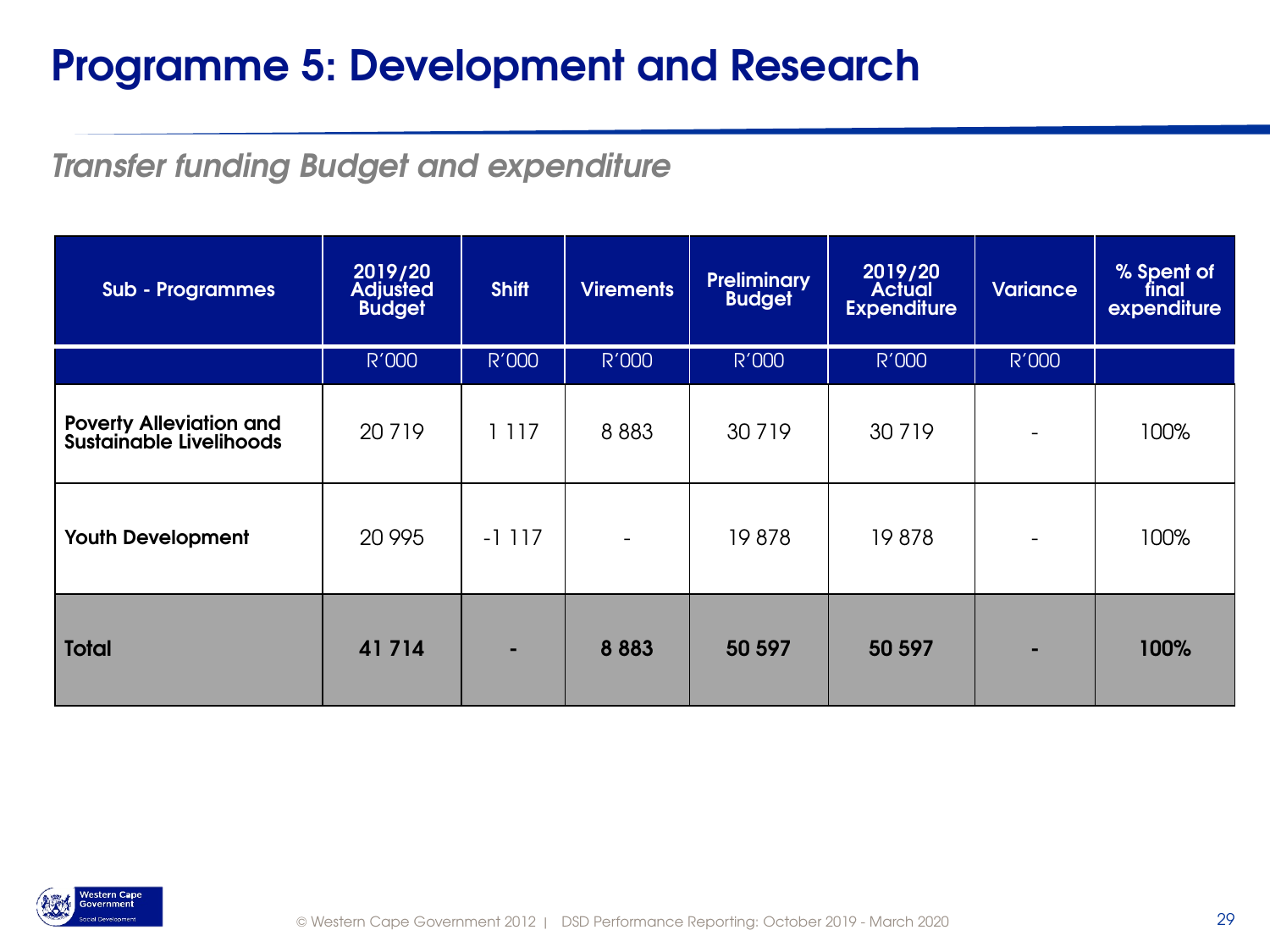

# Programme 5: Development and Research
Transfer funding Budget and expenditure
| Sub - Programmes | 2019/20 Adjusted Budget | Shift | Virements | Preliminary Budget | 2019/20 Actual Expenditure | Variance | % Spent of final expenditure |
| --- | --- | --- | --- | --- | --- | --- | --- |
|  | R’000 | R’000 | R’000 | R’000 | R’000 | R’000 |  |
| Poverty Alleviation and Sustainable Livelihoods | 20 719 | 1 117 | 8 883 | 30 719 | 30 719 | - | 100% |
| Youth Development | 20 995 | -1 117 | - | 19 878 | 19 878 | - | 100% |
| Total | 41 714 | - | 8 883 | 50 597 | 50 597 | - | 100% |
DSD Performance Reporting: October 2019 - March 2020
29